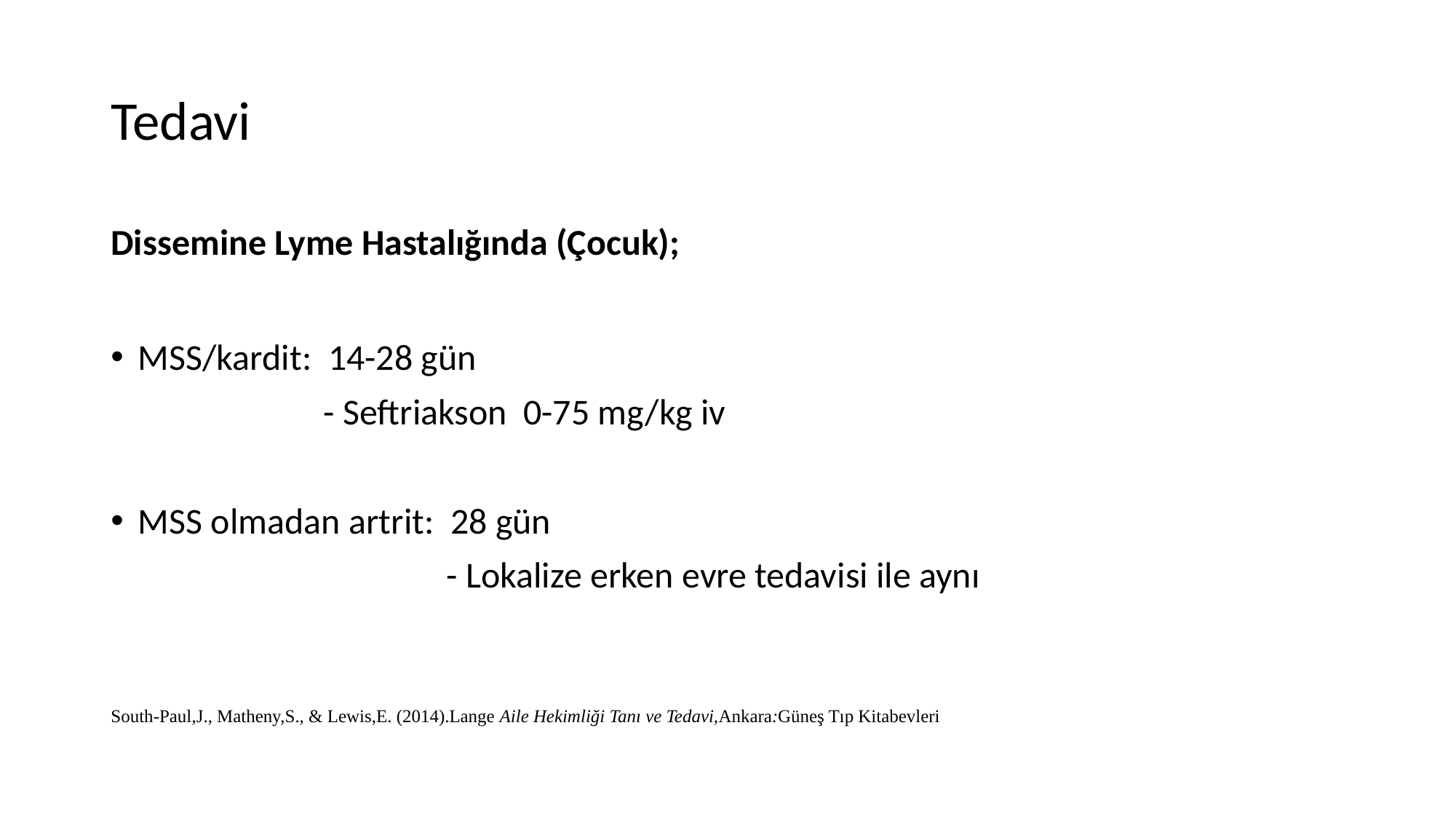

# Tedavi
Dissemine Lyme Hastalığında (Çocuk);

MSS/kardit:  14-28 gün
                          - Seftriakson  0-75 mg/kg iv

MSS olmadan artrit:  28 gün
                                         - Lokalize erken evre tedavisi ile aynı

South-Paul,J., Matheny,S., & Lewis,E. (2014).Lange Aile Hekimliği Tanı ve Tedavi,Ankara:Güneş Tıp Kitabevleri